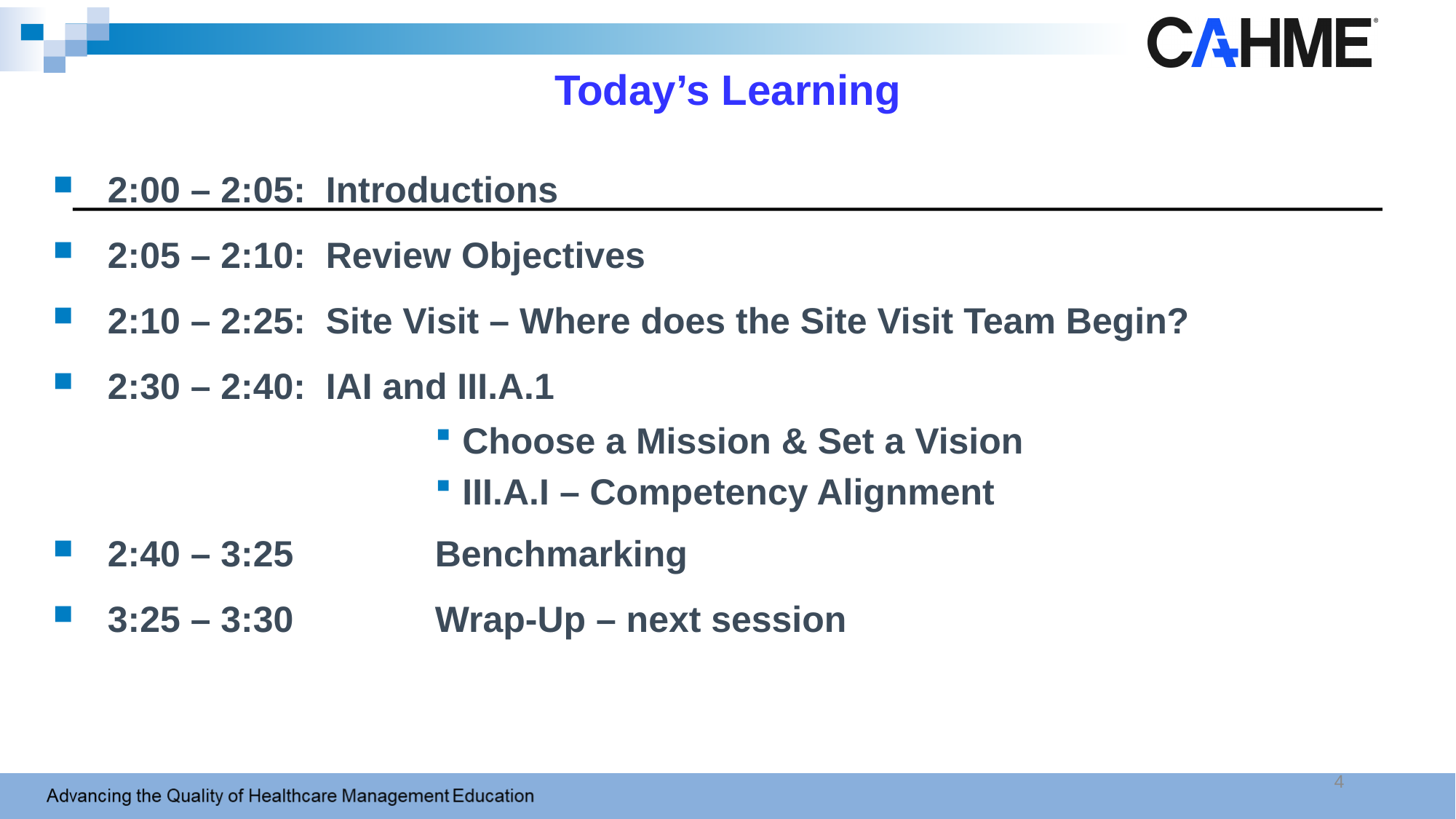

# Today’s Learning
2:00 – 2:05:	Introductions
2:05 – 2:10: 	Review Objectives
2:10 – 2:25: 	Site Visit – Where does the Site Visit Team Begin?
2:30 – 2:40:	IAI and III.A.1
Choose a Mission & Set a Vision
III.A.I – Competency Alignment
2:40 – 3:25		Benchmarking
3:25 – 3:30		Wrap-Up – next session

4